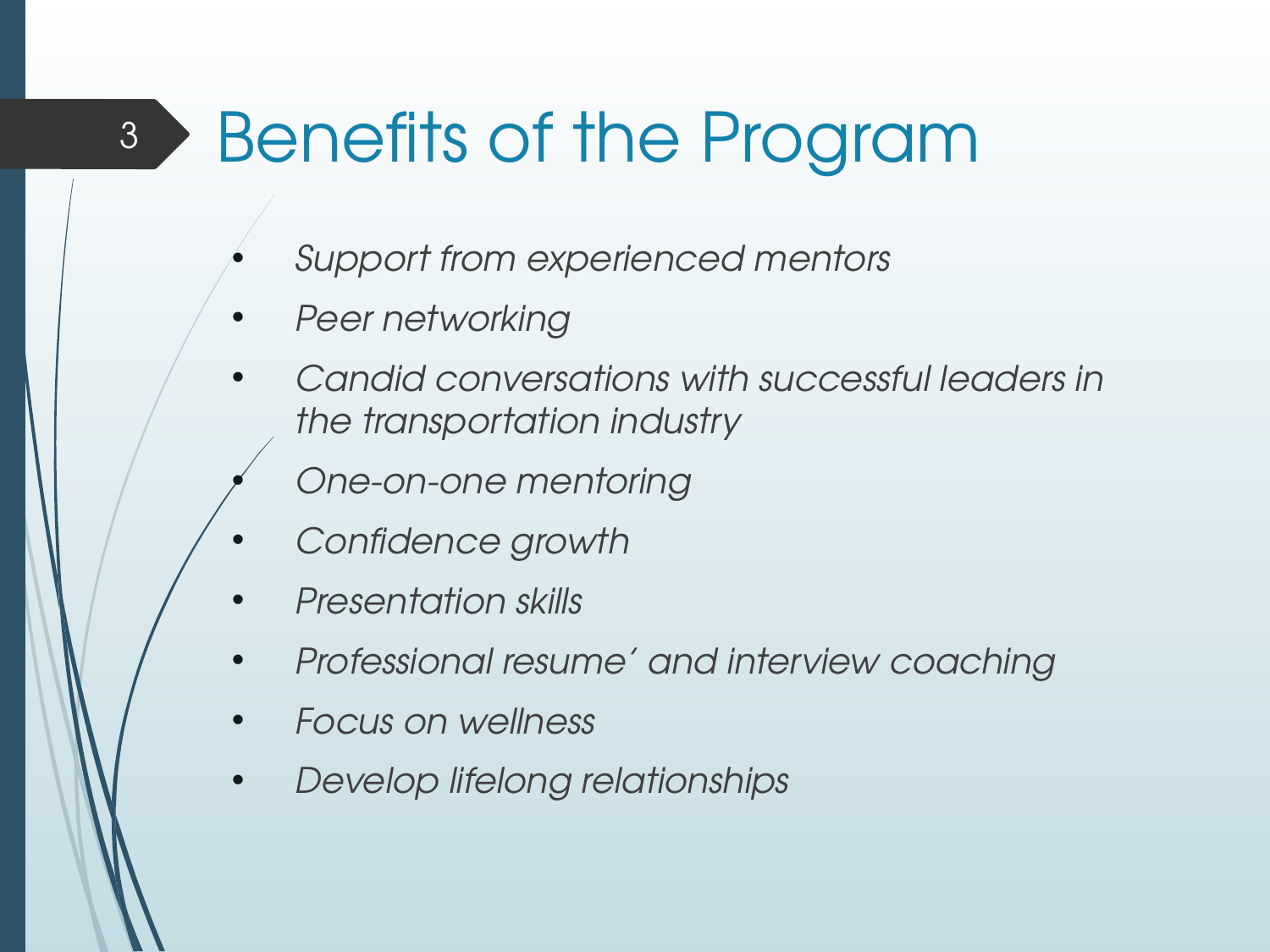

Benefits of the Program
3
Support from experienced mentors
Peer networking
Candid conversations with successful leaders in the transportation industry
One-on-one mentoring
Confidence growth
Presentation skills
Professional resume’ and interview coaching
Focus on wellness
Develop lifelong relationships